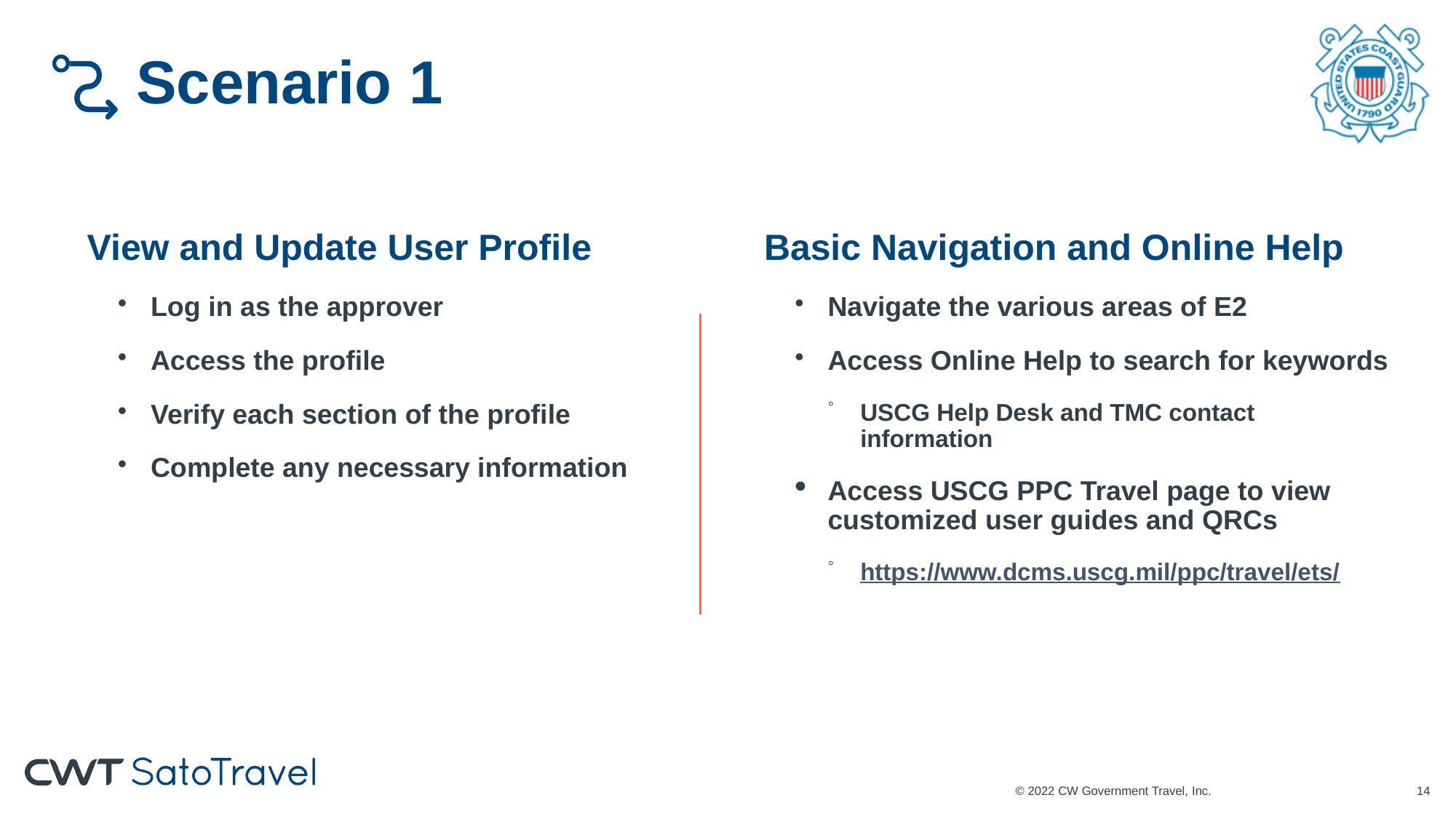

# Scenario 1
View and Update User Profile
Log in as the approver
Access the profile
Verify each section of the profile
Complete any necessary information
Basic Navigation and Online Help
Navigate the various areas of E2
Access Online Help to search for keywords
USCG Help Desk and TMC contact information
Access USCG PPC Travel page to view customized user guides and QRCs
https://www.dcms.uscg.mil/ppc/travel/ets/

© 2022 CW Government Travel, Inc.
14